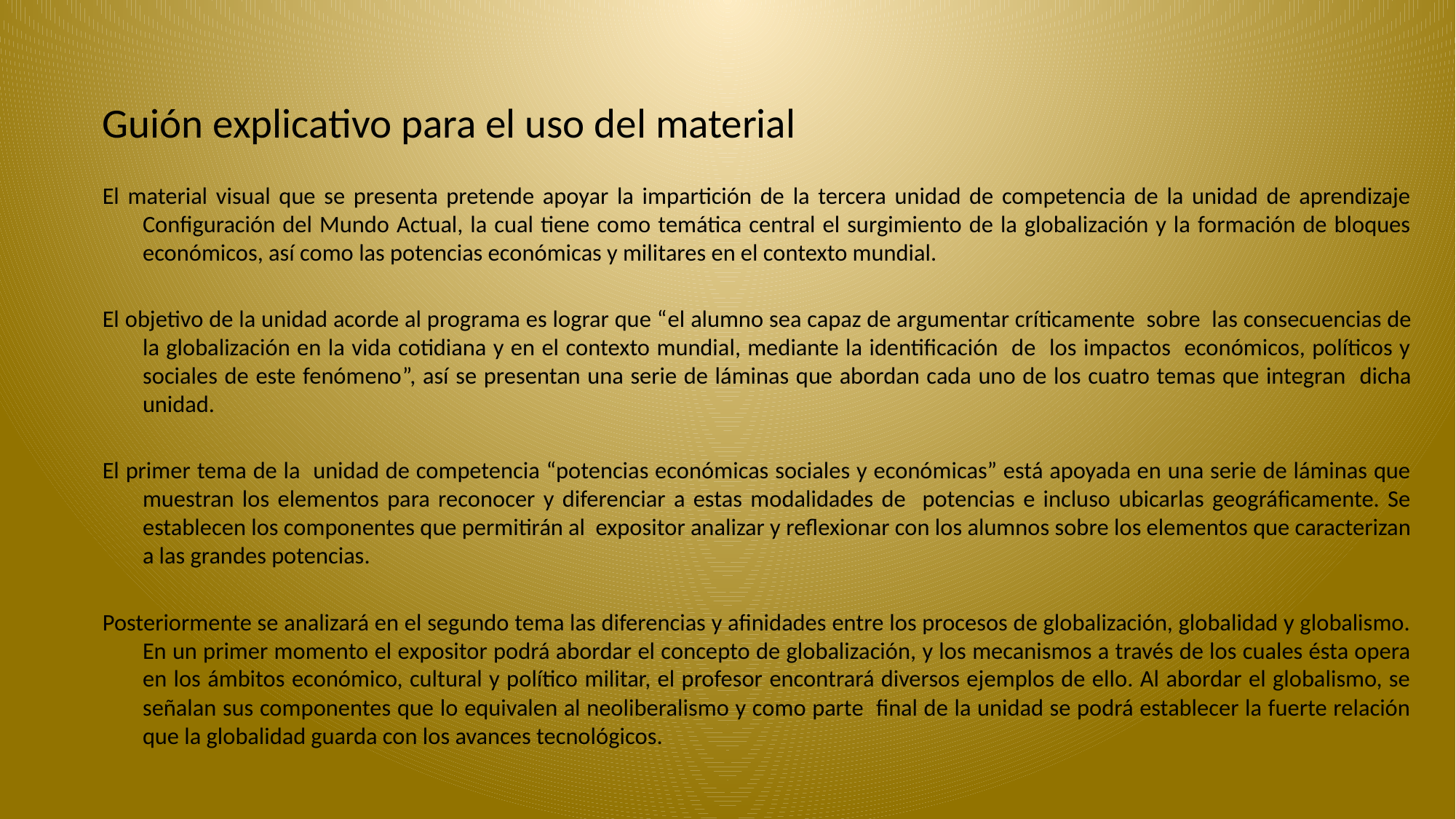

Guión explicativo para el uso del material

El material visual que se presenta pretende apoyar la impartición de la tercera unidad de competencia de la unidad de aprendizaje Configuración del Mundo Actual, la cual tiene como temática central el surgimiento de la globalización y la formación de bloques económicos, así como las potencias económicas y militares en el contexto mundial.

El objetivo de la unidad acorde al programa es lograr que “el alumno sea capaz de argumentar críticamente  sobre  las consecuencias de la globalización en la vida cotidiana y en el contexto mundial, mediante la identificación  de  los impactos  económicos, políticos y sociales de este fenómeno”, así se presentan una serie de láminas que abordan cada uno de los cuatro temas que integran  dicha unidad.

El primer tema de la  unidad de competencia “potencias económicas sociales y económicas” está apoyada en una serie de láminas que muestran los elementos para reconocer y diferenciar a estas modalidades de  potencias e incluso ubicarlas geográficamente. Se establecen los componentes que permitirán al  expositor analizar y reflexionar con los alumnos sobre los elementos que caracterizan a las grandes potencias.

Posteriormente se analizará en el segundo tema las diferencias y afinidades entre los procesos de globalización, globalidad y globalismo. En un primer momento el expositor podrá abordar el concepto de globalización, y los mecanismos a través de los cuales ésta opera en los ámbitos económico, cultural y político militar, el profesor encontrará diversos ejemplos de ello. Al abordar el globalismo, se señalan sus componentes que lo equivalen al neoliberalismo y como parte  final de la unidad se podrá establecer la fuerte relación que la globalidad guarda con los avances tecnológicos.